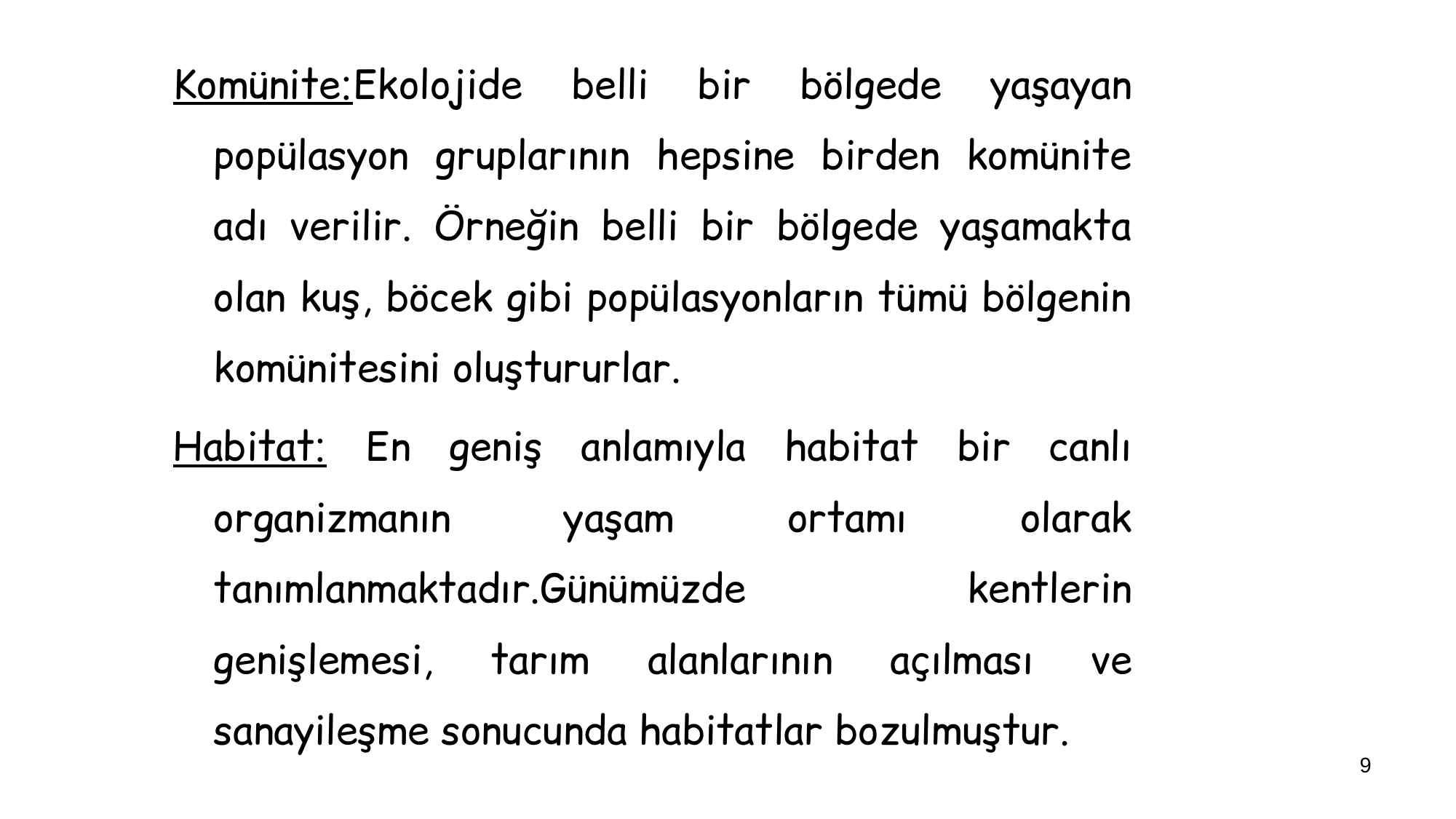

Komünite:Ekolojide belli bir bölgede yaşayan popülasyon gruplarının hepsine birden komünite adı verilir. Örneğin belli bir bölgede yaşamakta olan kuş, böcek gibi popülasyonların tümü bölgenin komünitesini oluştururlar.
Habitat: En geniş anlamıyla habitat bir canlı organizmanın yaşam ortamı olarak tanımlanmaktadır.Günümüzde kentlerin genişlemesi, tarım alanlarının açılması ve sanayileşme sonucunda habitatlar bozulmuştur.
9